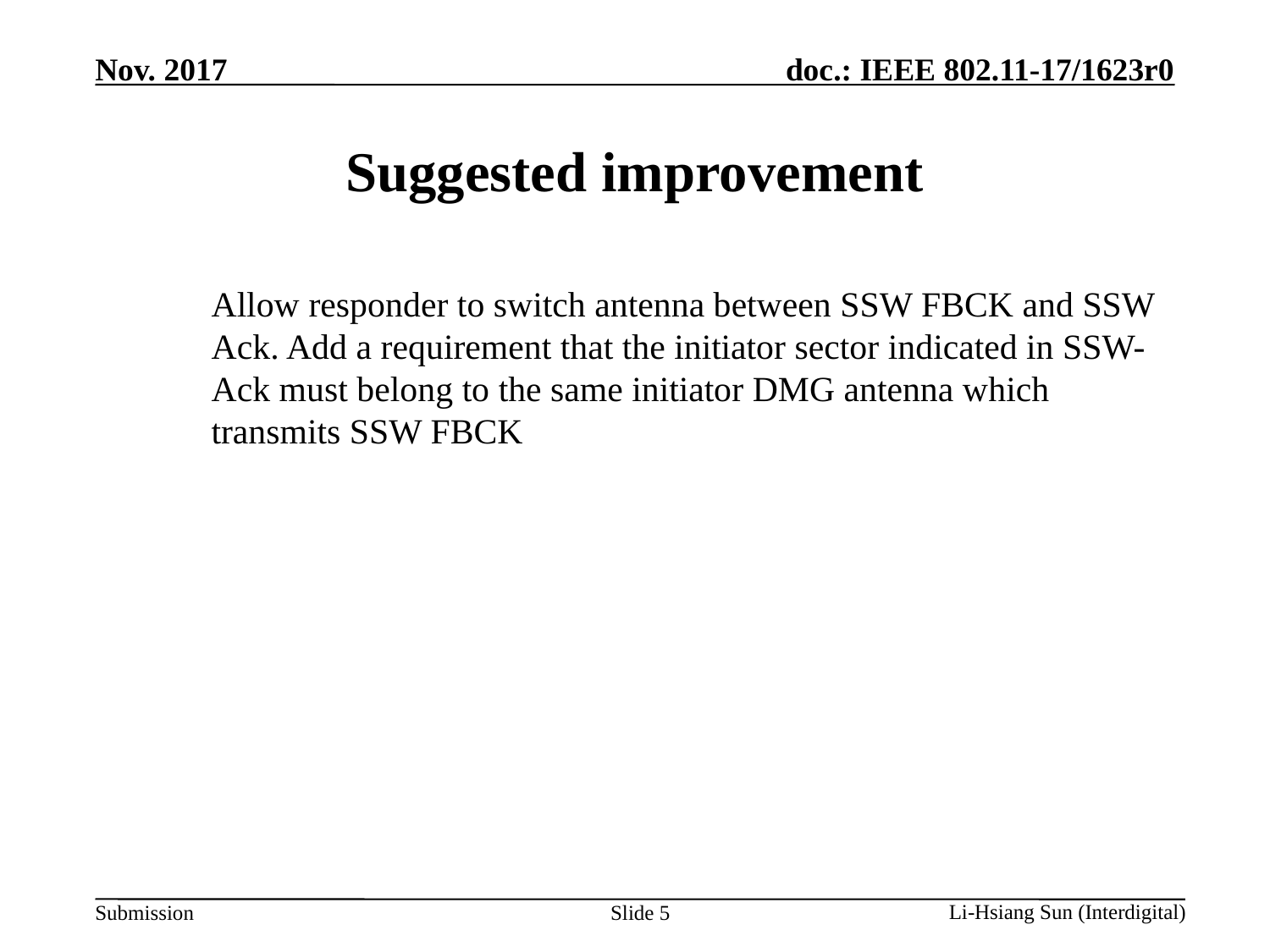

# Suggested improvement
Allow responder to switch antenna between SSW FBCK and SSW Ack. Add a requirement that the initiator sector indicated in SSW-Ack must belong to the same initiator DMG antenna which transmits SSW FBCK

Slide 5